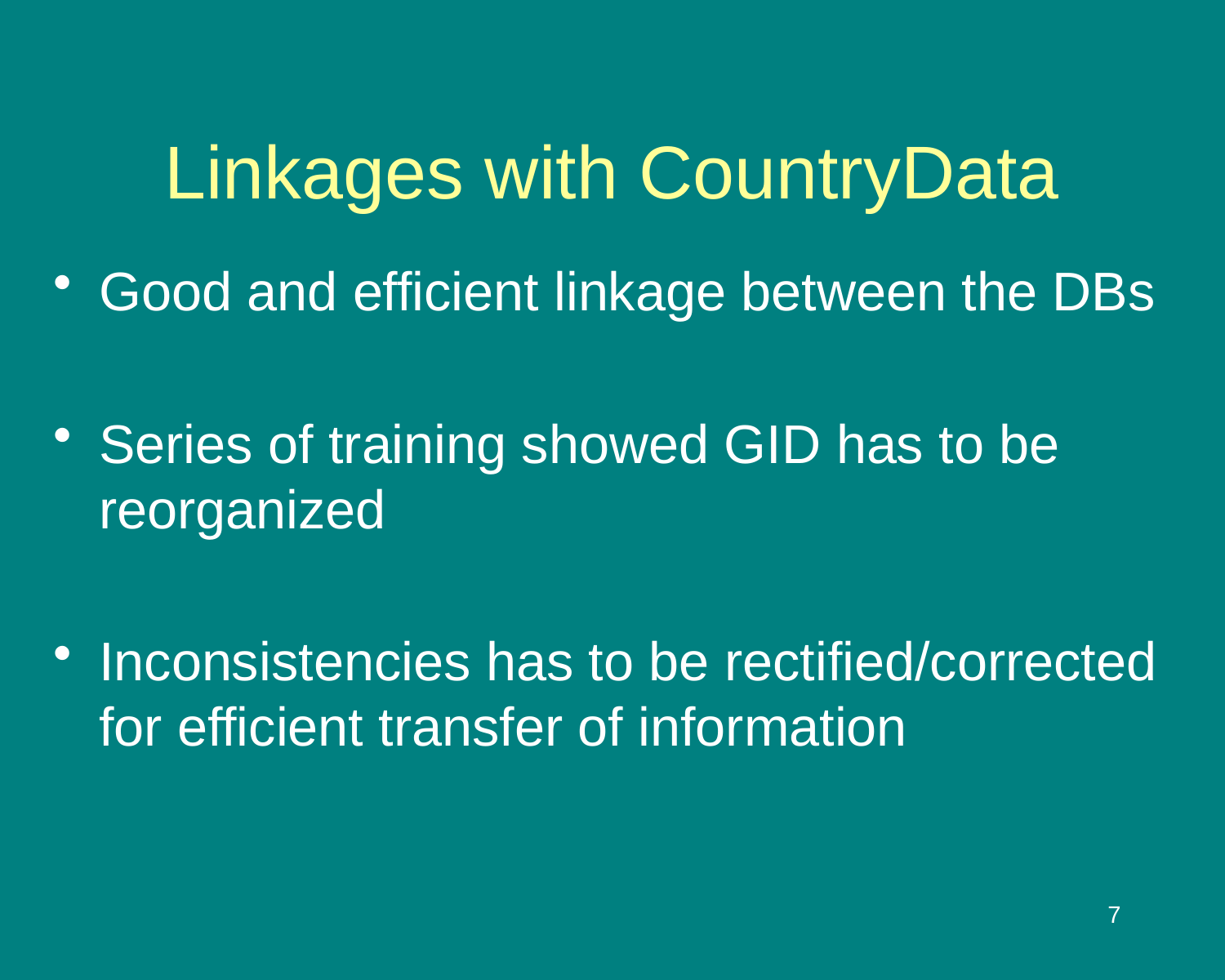

# Linkages with CountryData
Good and efficient linkage between the DBs

Series of training showed GID has to be reorganized

Inconsistencies has to be rectified/corrected for efficient transfer of information
7